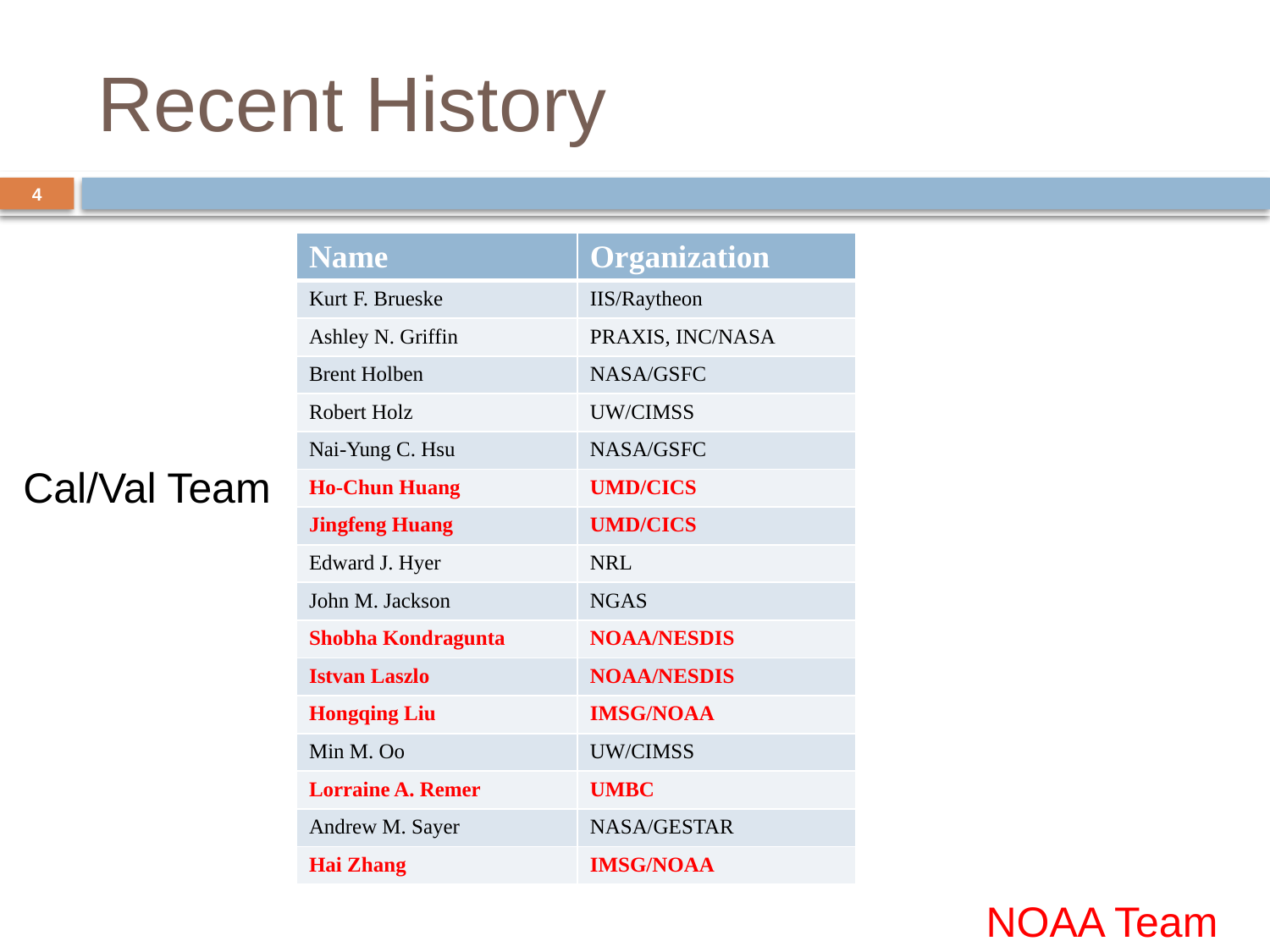

# Recent History
4
| Name | Organization |
| --- | --- |
| Kurt F. Brueske | IIS/Raytheon |
| Ashley N. Griffin | PRAXIS, INC/NASA |
| Brent Holben | NASA/GSFC |
| Robert Holz | UW/CIMSS |
| Nai-Yung C. Hsu | NASA/GSFC |
| Ho-Chun Huang | UMD/CICS |
| Jingfeng Huang | UMD/CICS |
| Edward J. Hyer | NRL |
| John M. Jackson | NGAS |
| Shobha Kondragunta | NOAA/NESDIS |
| Istvan Laszlo | NOAA/NESDIS |
| Hongqing Liu | IMSG/NOAA |
| Min M. Oo | UW/CIMSS |
| Lorraine A. Remer | UMBC |
| Andrew M. Sayer | NASA/GESTAR |
| Hai Zhang | IMSG/NOAA |
Cal/Val Team
NOAA Team